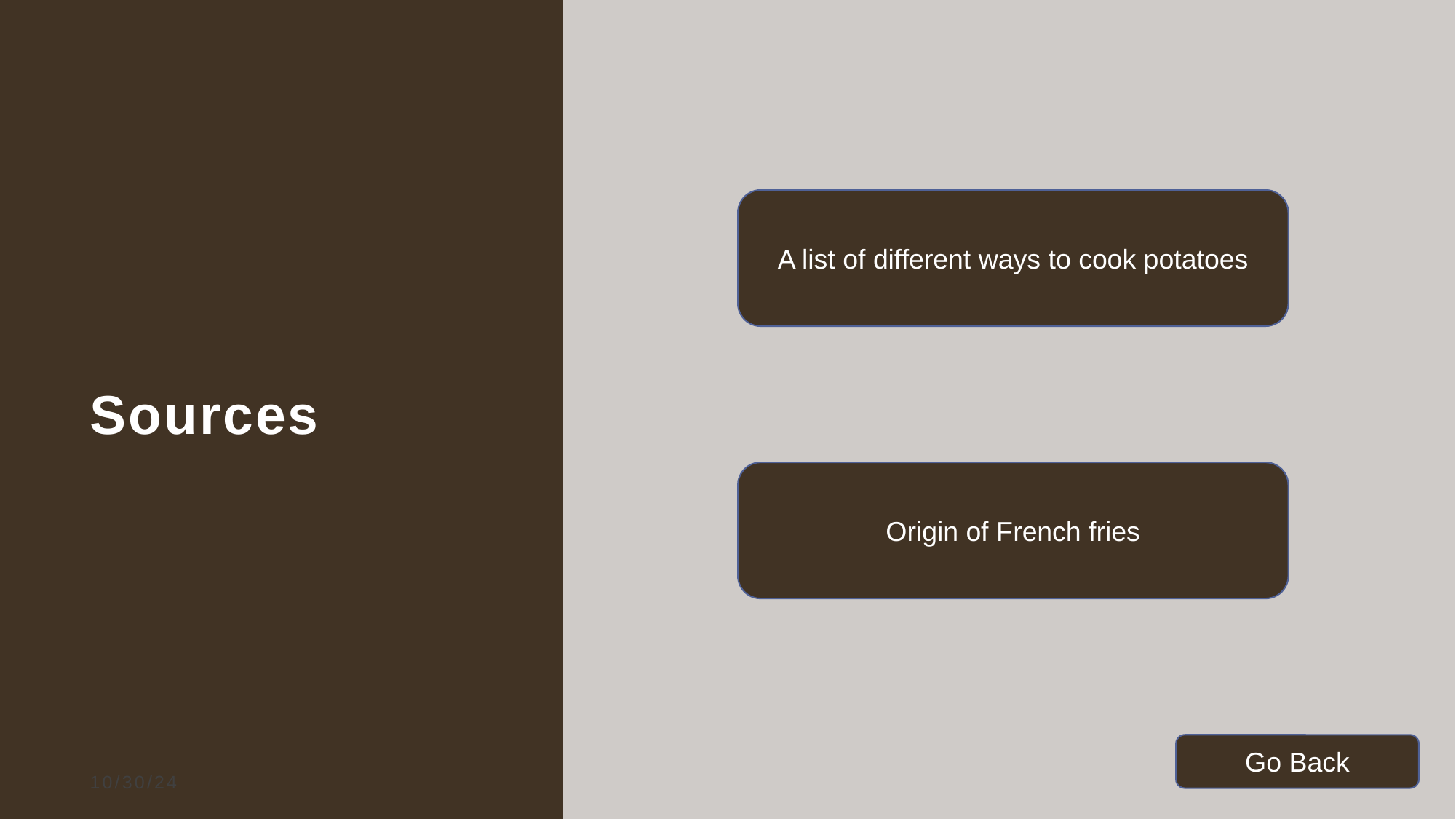

# Sources
A list of different ways to cook potatoes
Origin of French fries
Go Back
10/30/24